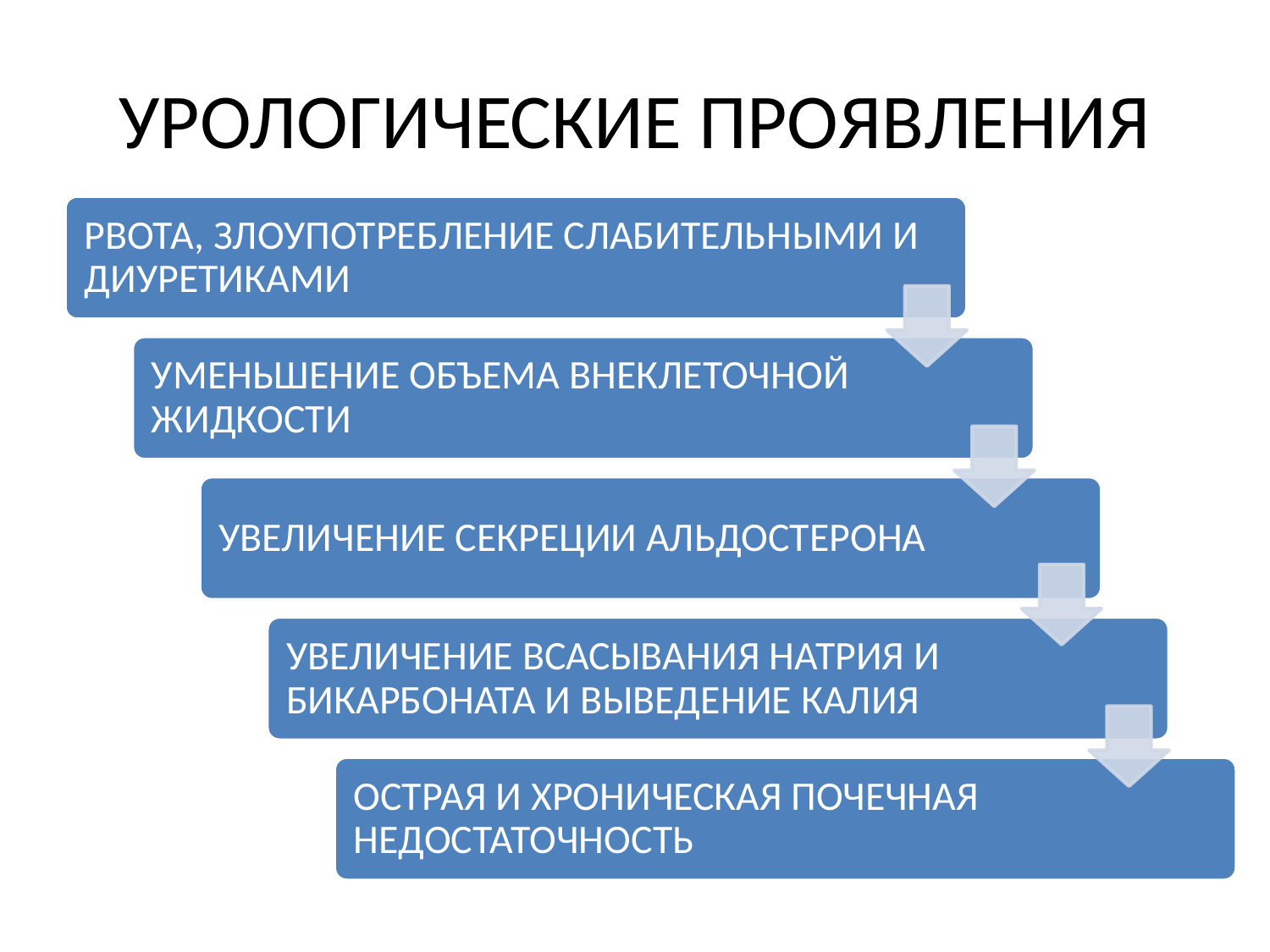

# УРОЛОГИЧЕСКИЕ ПРОЯВЛЕНИЯ
РВОТА, ЗЛОУПОТРЕБЛЕНИЕ СЛАБИТЕЛЬНЫМИ И ДИУРЕТИКАМИ
УМЕНЬШЕНИЕ ОБЪЕМА ВНЕКЛЕТОЧНОЙ ЖИДКОСТИ
УВЕЛИЧЕНИЕ СЕКРЕЦИИ АЛЬДОСТЕРОНА
УВЕЛИЧЕНИЕ ВСАСЫВАНИЯ НАТРИЯ И БИКАРБОНАТА И ВЫВЕДЕНИЕ КАЛИЯ
ОСТРАЯ И ХРОНИЧЕСКАЯ ПОЧЕЧНАЯ НЕДОСТАТОЧНОСТЬ